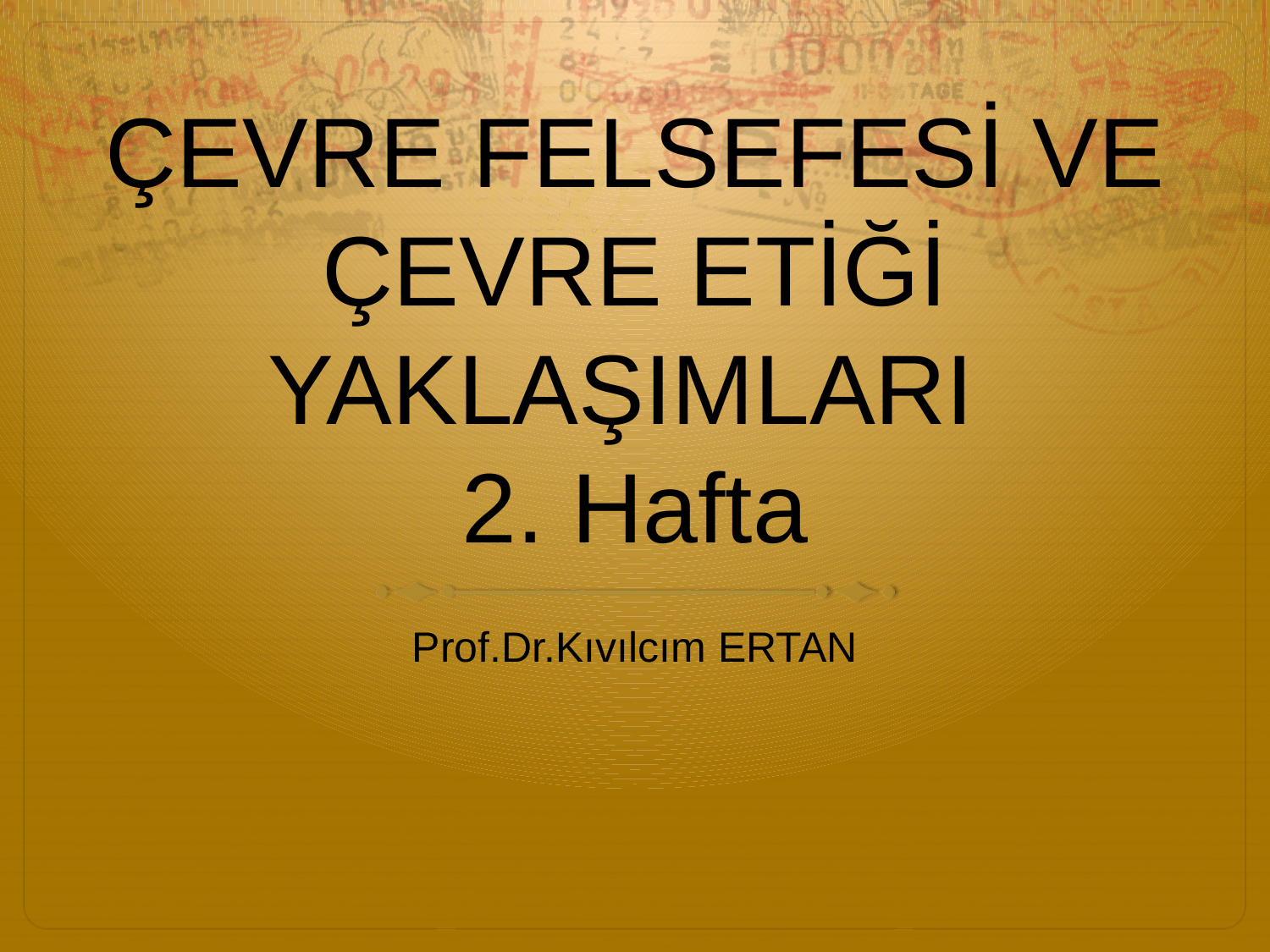

# ÇEVRE FELSEFESİ VE ÇEVRE ETİĞİ YAKLAŞIMLARI 2. Hafta
Prof.Dr.Kıvılcım ERTAN